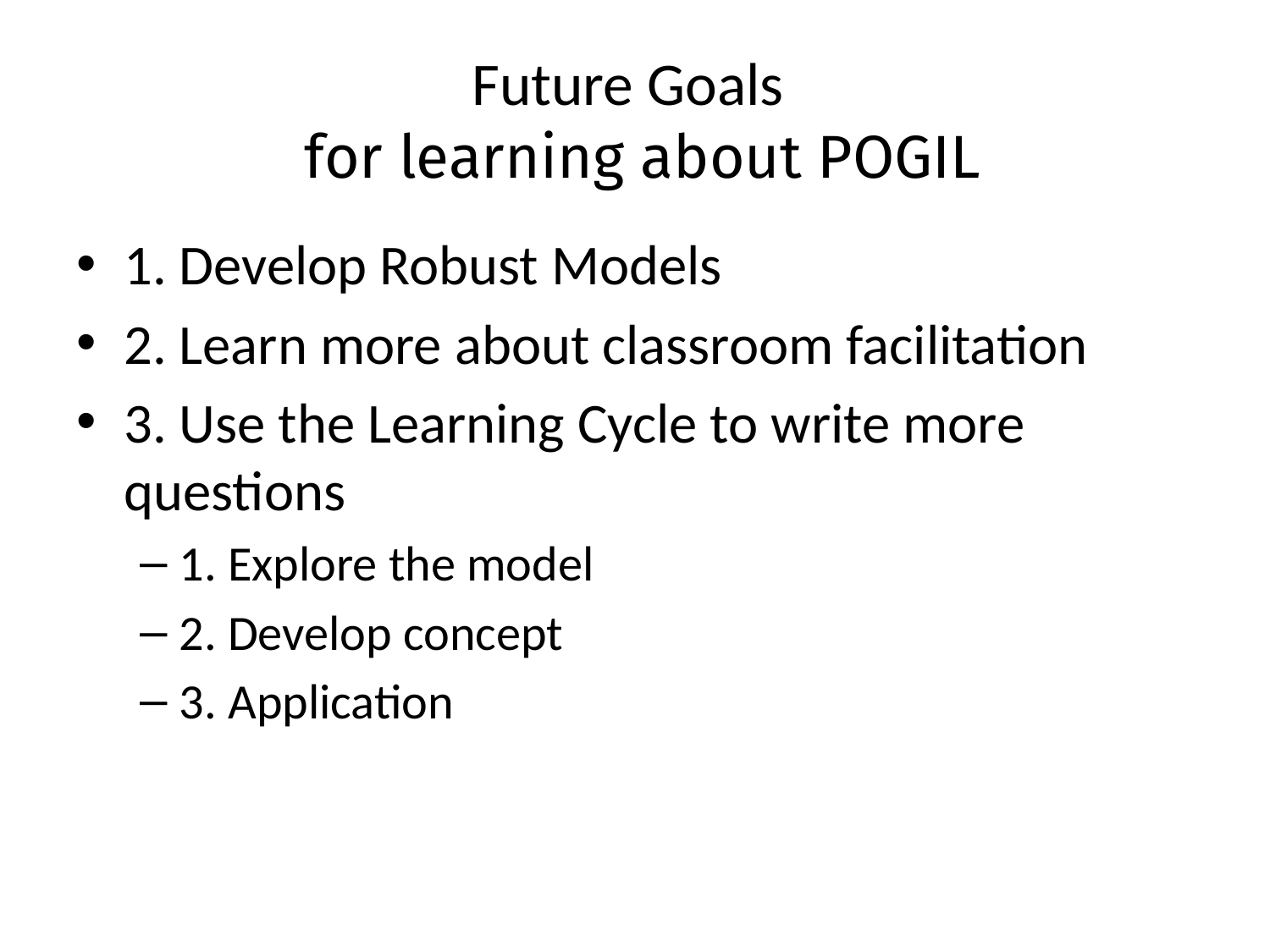

# Future Goals for learning about POGIL
1. Develop Robust Models
2. Learn more about classroom facilitation
3. Use the Learning Cycle to write more questions
1. Explore the model
2. Develop concept
3. Application